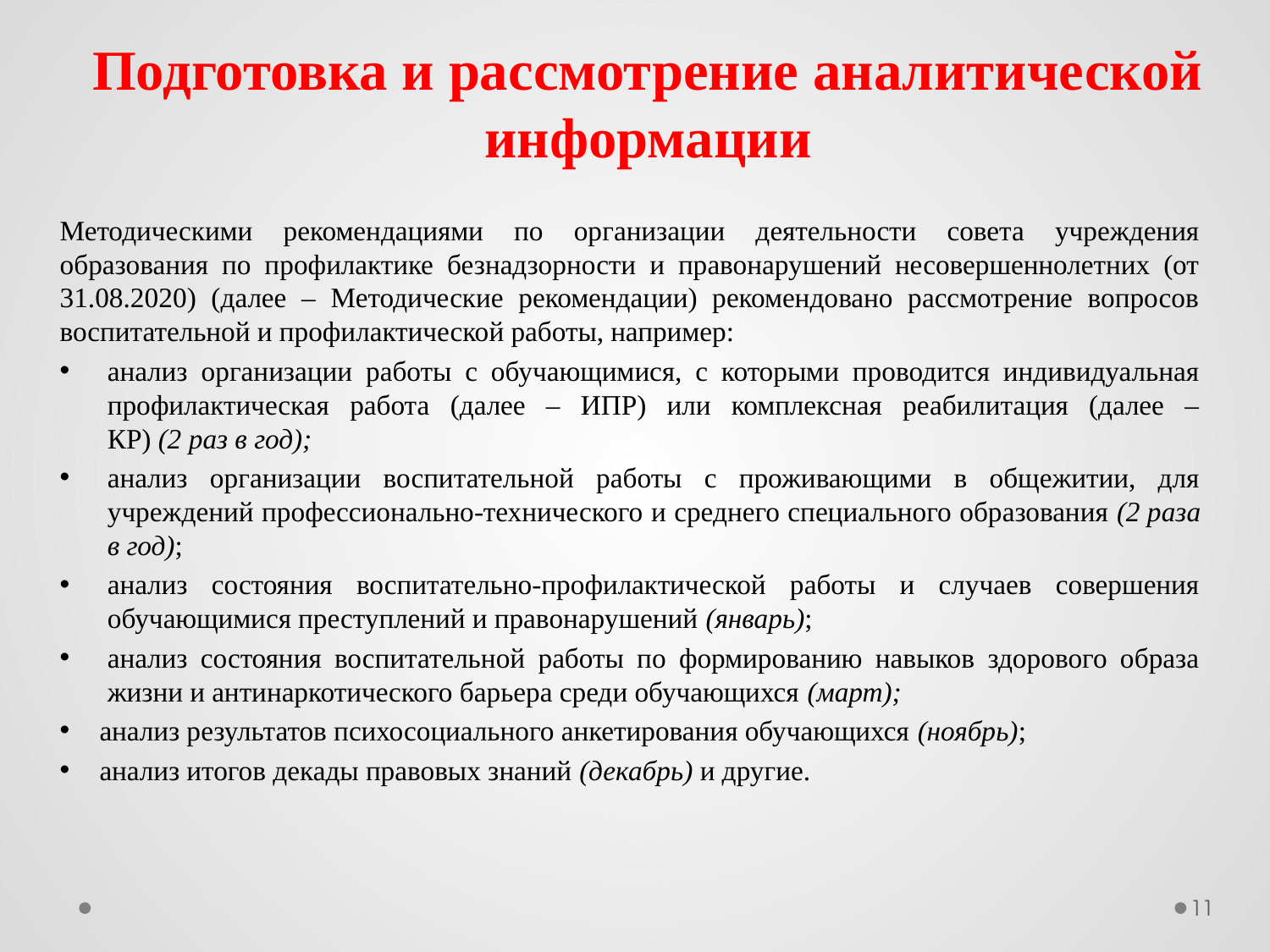

# Подготовка и рассмотрение аналитической информации
Методическими рекомендациями по организации деятельности совета учреждения образования по профилактике безнадзорности и правонарушений несовершеннолетних (от 31.08.2020) (далее – Методические рекомендации) рекомендовано рассмотрение вопросов воспитательной и профилактической работы, например:
анализ организации работы с обучающимися, с которыми проводится индивидуальная профилактическая работа (далее – ИПР) или комплексная реабилитация (далее – КР) (2 раз в год);
анализ организации воспитательной работы с проживающими в общежитии, для учреждений профессионально-технического и среднего специального образования (2 раза в год);
анализ состояния воспитательно-профилактической работы и случаев совершения обучающимися преступлений и правонарушений (январь);
анализ состояния воспитательной работы по формированию навыков здорового образа жизни и антинаркотического барьера среди обучающихся (март);
анализ результатов психосоциального анкетирования обучающихся (ноябрь);
анализ итогов декады правовых знаний (декабрь) и другие.

11